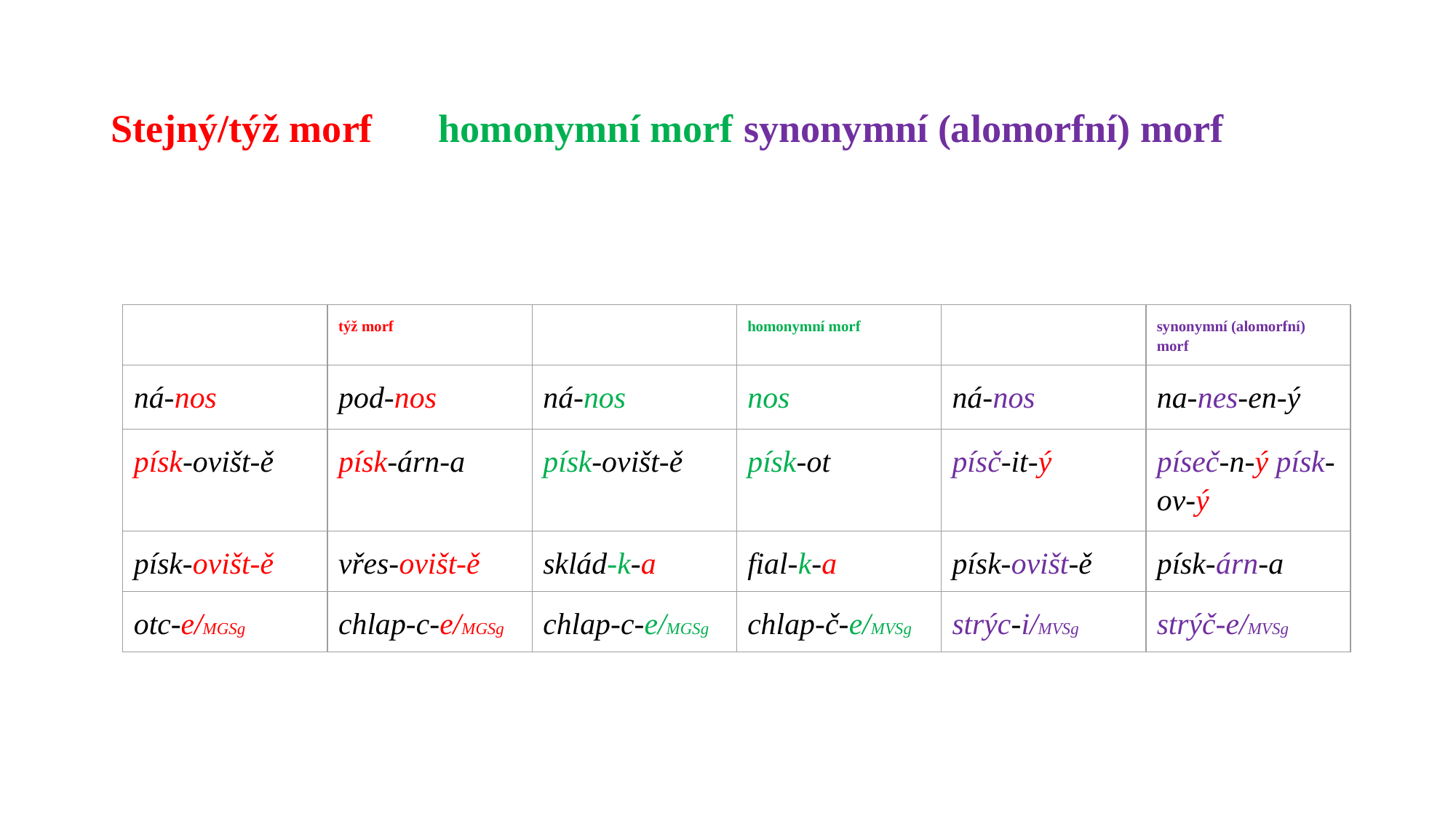

# Stejný/týž morf 	homonymní morf synonymní (alomorfní) morf

|  | týž morf |  | homonymní morf |  | synonymní (alomorfní) morf |
| --- | --- | --- | --- | --- | --- |
| ná-nos | pod-nos | ná-nos | nos | ná-nos | na-nes-en-ý |
| písk-ovišt-ě | písk-árn-a | písk-ovišt-ě | písk-ot | písč-it-ý | píseč-n-ý písk-ov-ý |
| písk-ovišt-ě | vřes-ovišt-ě | sklád-k-a | fial-k-a | písk-ovišt-ě | písk-árn-a |
| otc-e/MGSg | chlap-c-e/MGSg | chlap-c-e/MGSg | chlap-č-e/MVSg | strýc-i/MVSg | strýč-e/MVSg |